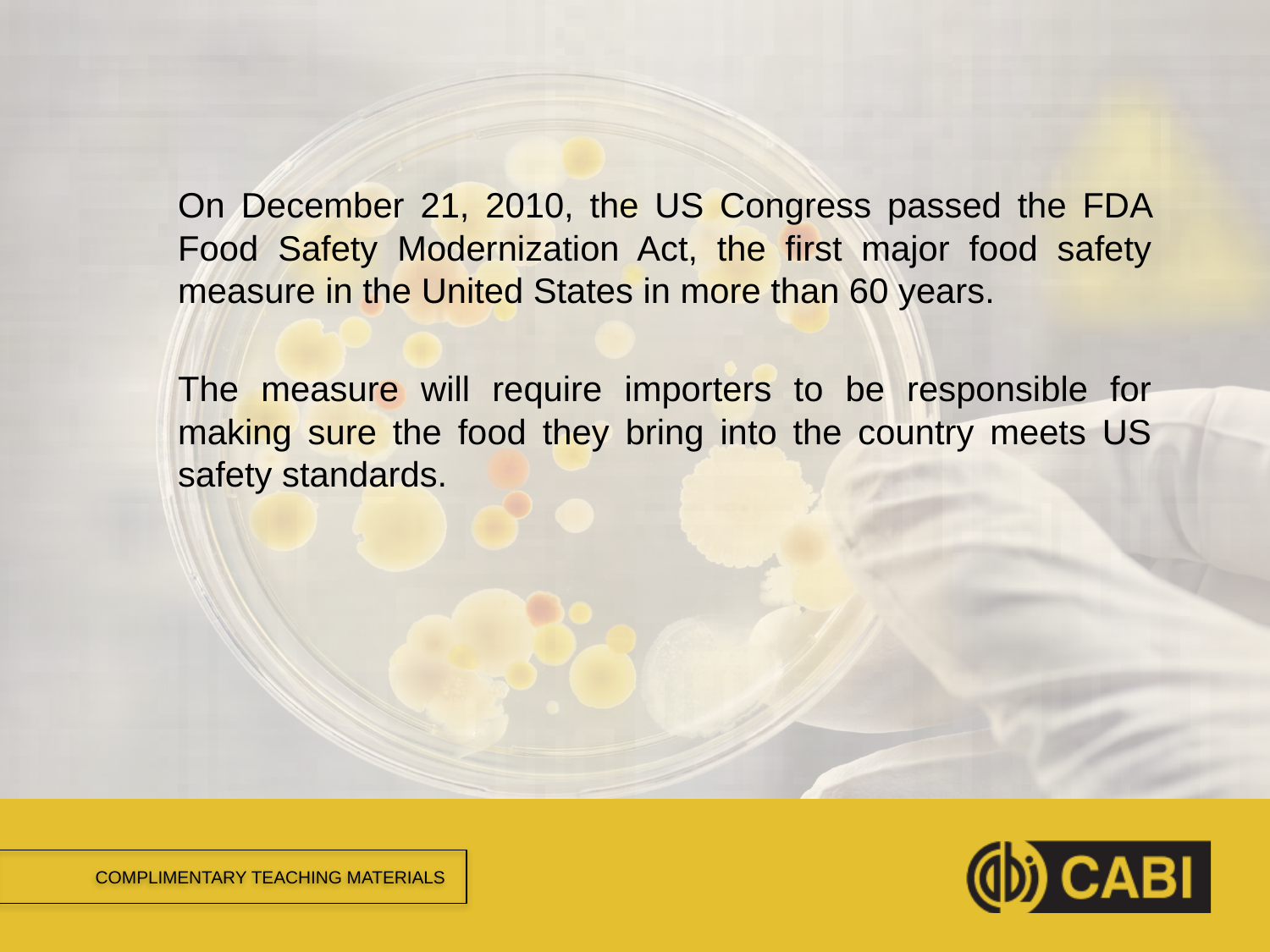

#
On December 21, 2010, the US Congress passed the FDA Food Safety Modernization Act, the first major food safety measure in the United States in more than 60 years.

The measure will require importers to be responsible for making sure the food they bring into the country meets US safety standards.